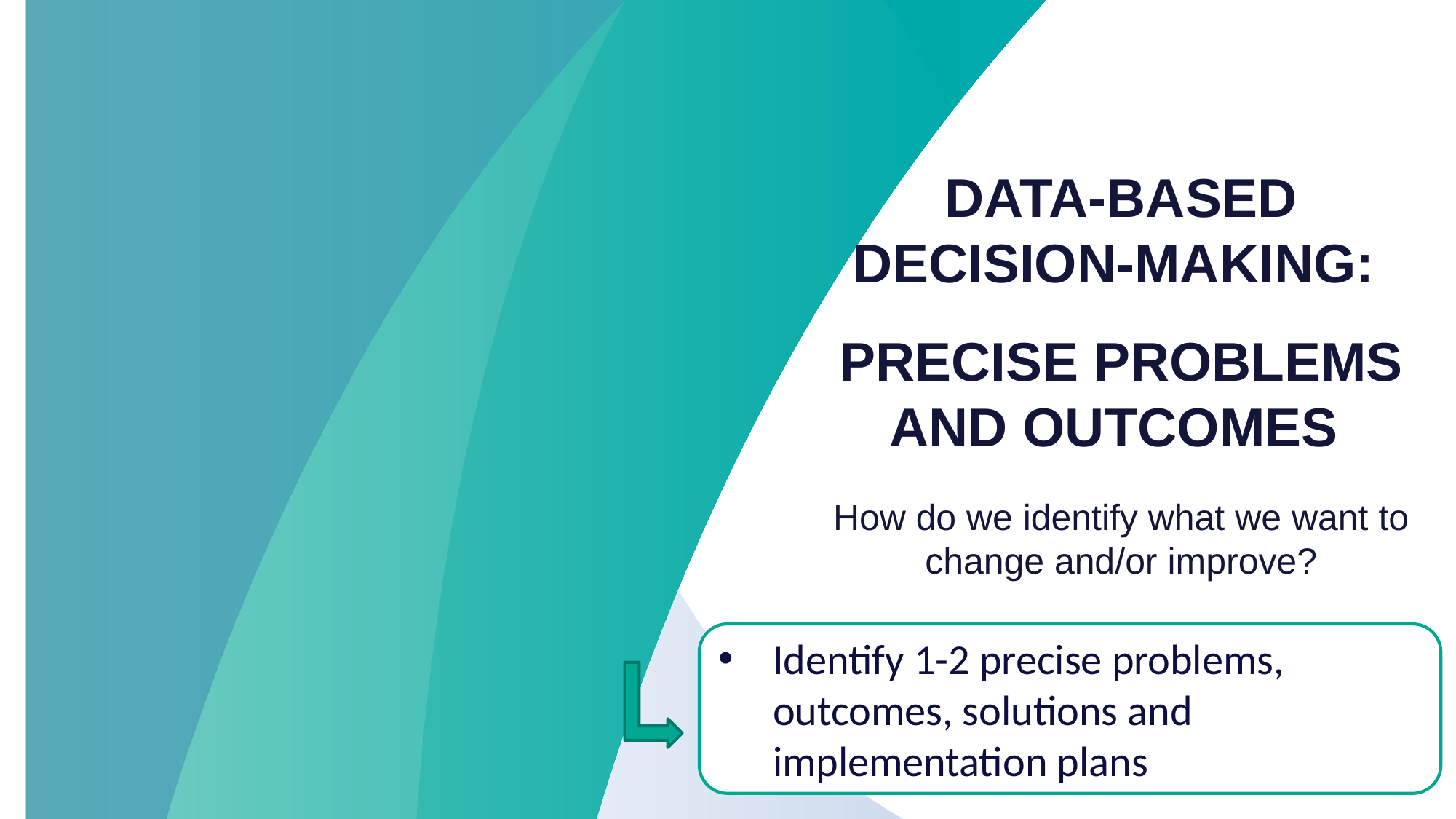

DATA-BASED DECISION-MAKING:

PRECISE PROBLEMS AND OUTCOMES

How do we identify what we want to change and/or improve?
Identify 1-2 precise problems, outcomes, solutions and implementation plans